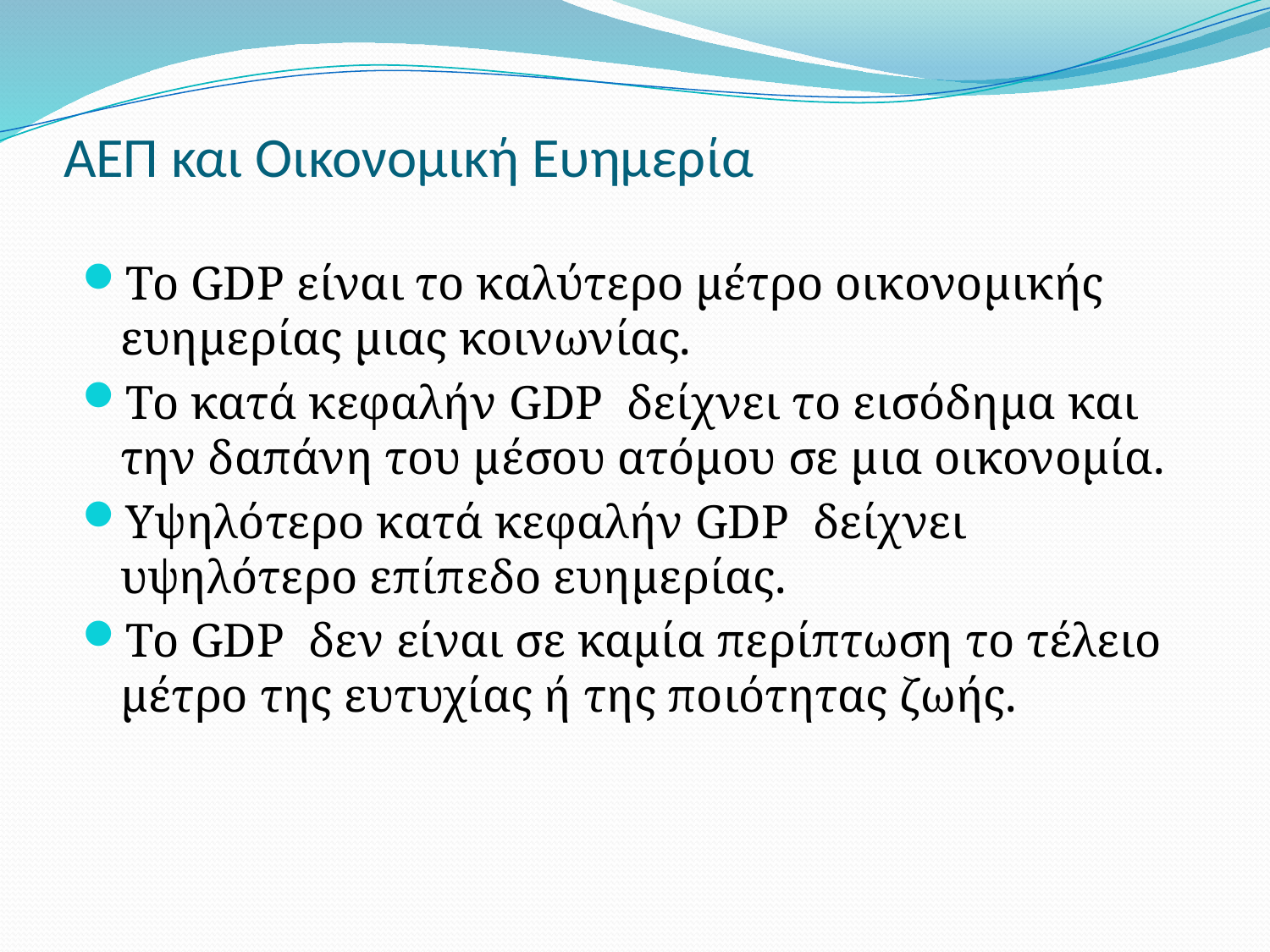

# ΑΕΠ και Οικονομική Ευημερία
Το GDP είναι το καλύτερο μέτρο οικονομικής ευημερίας μιας κοινωνίας.
Το κατά κεφαλήν GDP  δείχνει το εισόδημα και την δαπάνη του μέσου ατόμου σε μια οικονομία.
Υψηλότερο κατά κεφαλήν GDP  δείχνει υψηλότερο επίπεδο ευημερίας.
Το GDP  δεν είναι σε καμία περίπτωση το τέλειο μέτρο της ευτυχίας ή της ποιότητας ζωής.